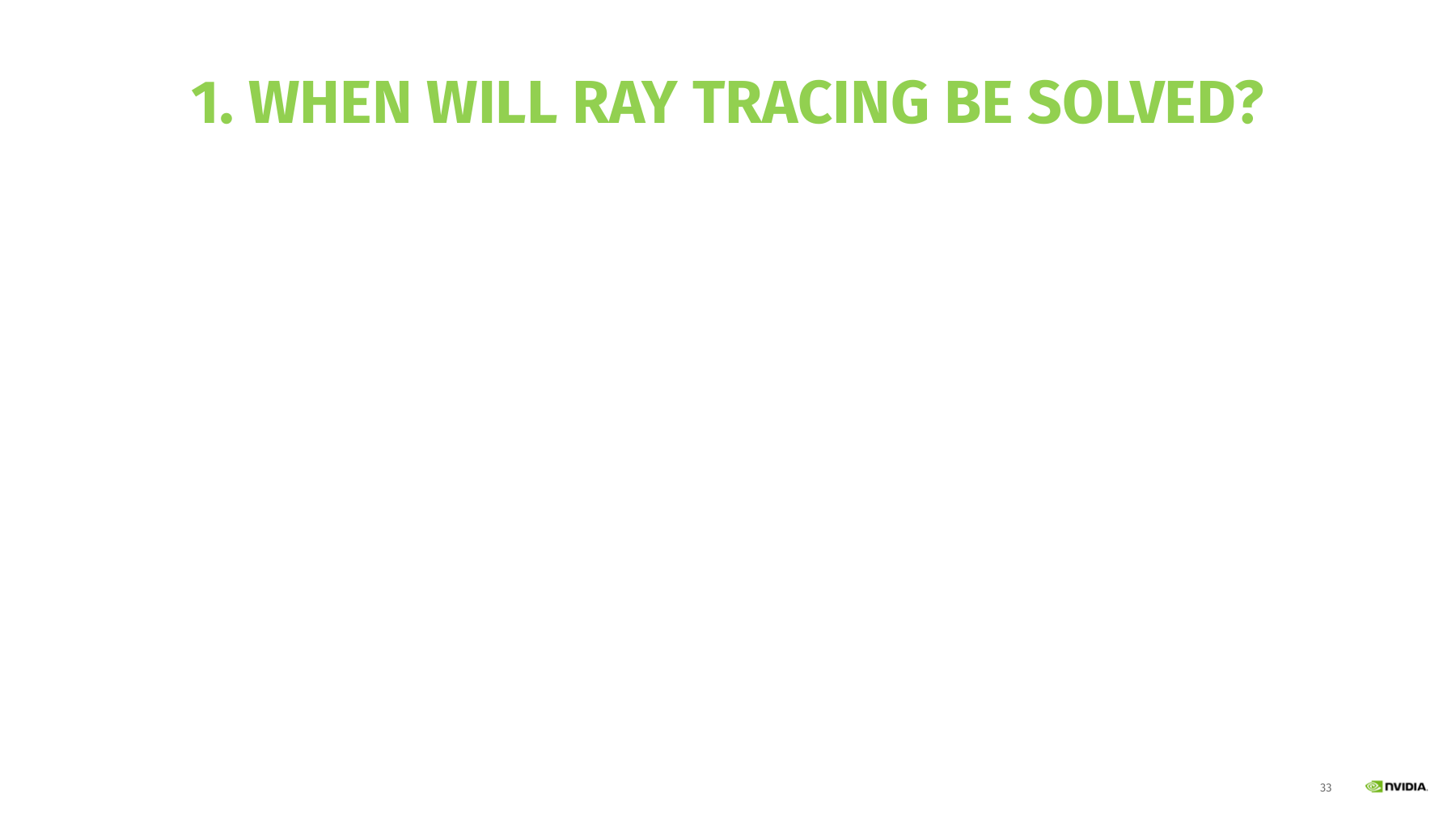

# 1. When will ray tracing be solved?